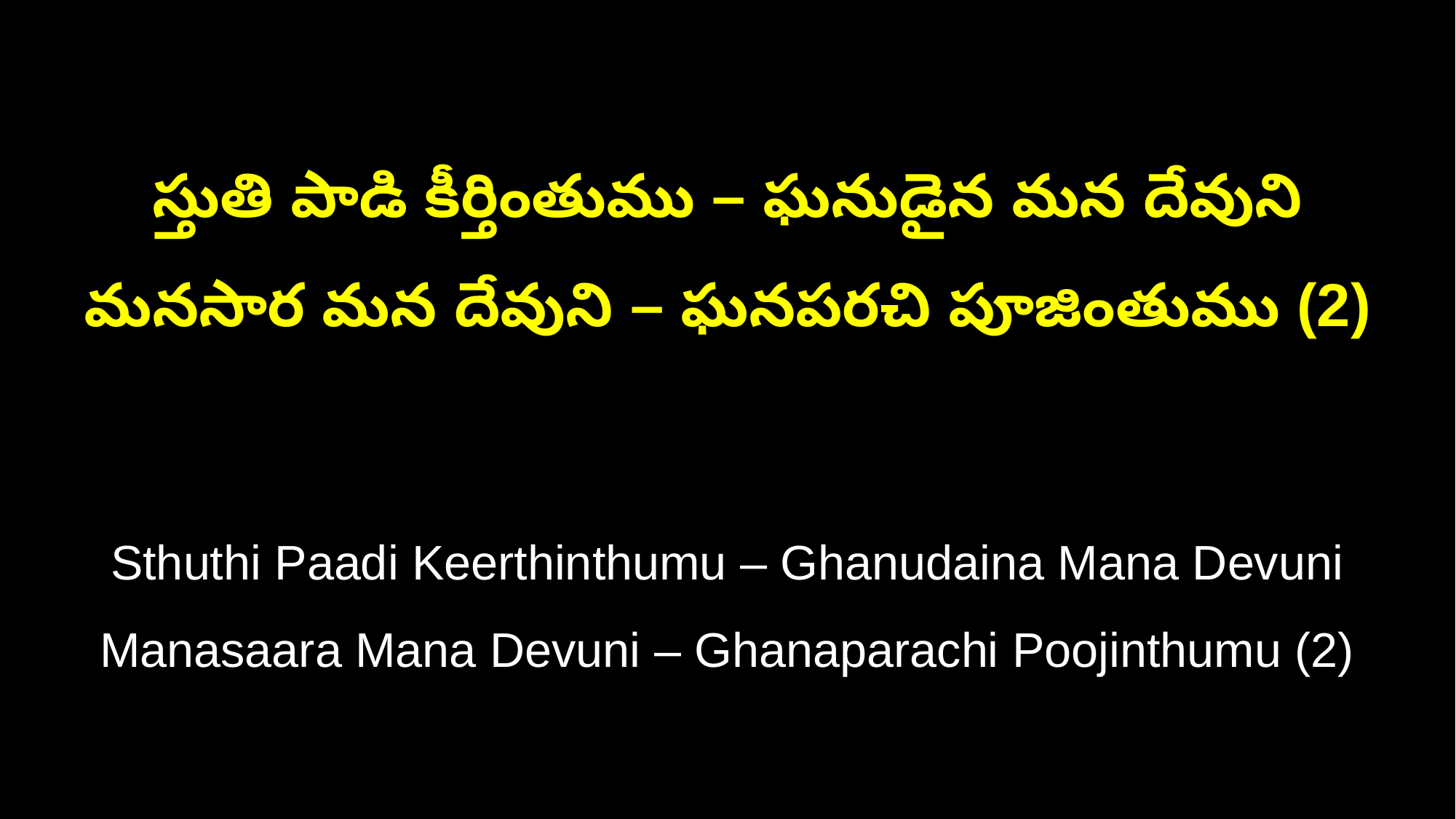

స్తుతి పాడి కీర్తింతుము – ఘనుడైన మన దేవుని
మనసార మన దేవుని – ఘనపరచి పూజింతుము (2)
Sthuthi Paadi Keerthinthumu – Ghanudaina Mana Devuni
Manasaara Mana Devuni – Ghanaparachi Poojinthumu (2)